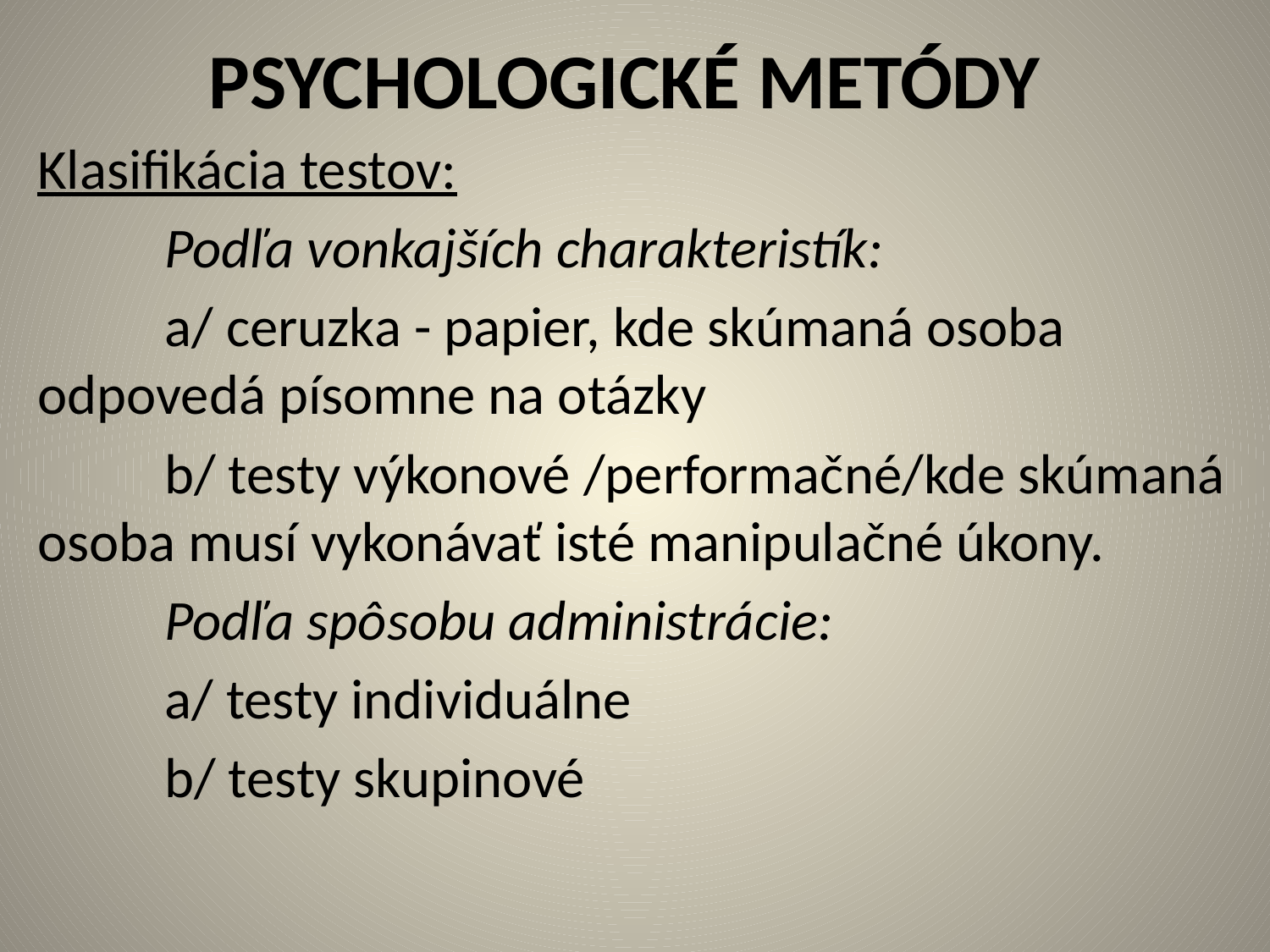

# PSYCHOLOGICKÉ METÓDY
Klasifikácia testov:
	Podľa vonkajších charakteristík:
	a/ ceruzka - papier, kde skúmaná osoba odpovedá písomne na otázky
	b/ testy výkonové /performačné/kde skúmaná osoba musí vykonávať isté manipulačné úkony.
	Podľa spôsobu administrácie:
	a/ testy individuálne
	b/ testy skupinové